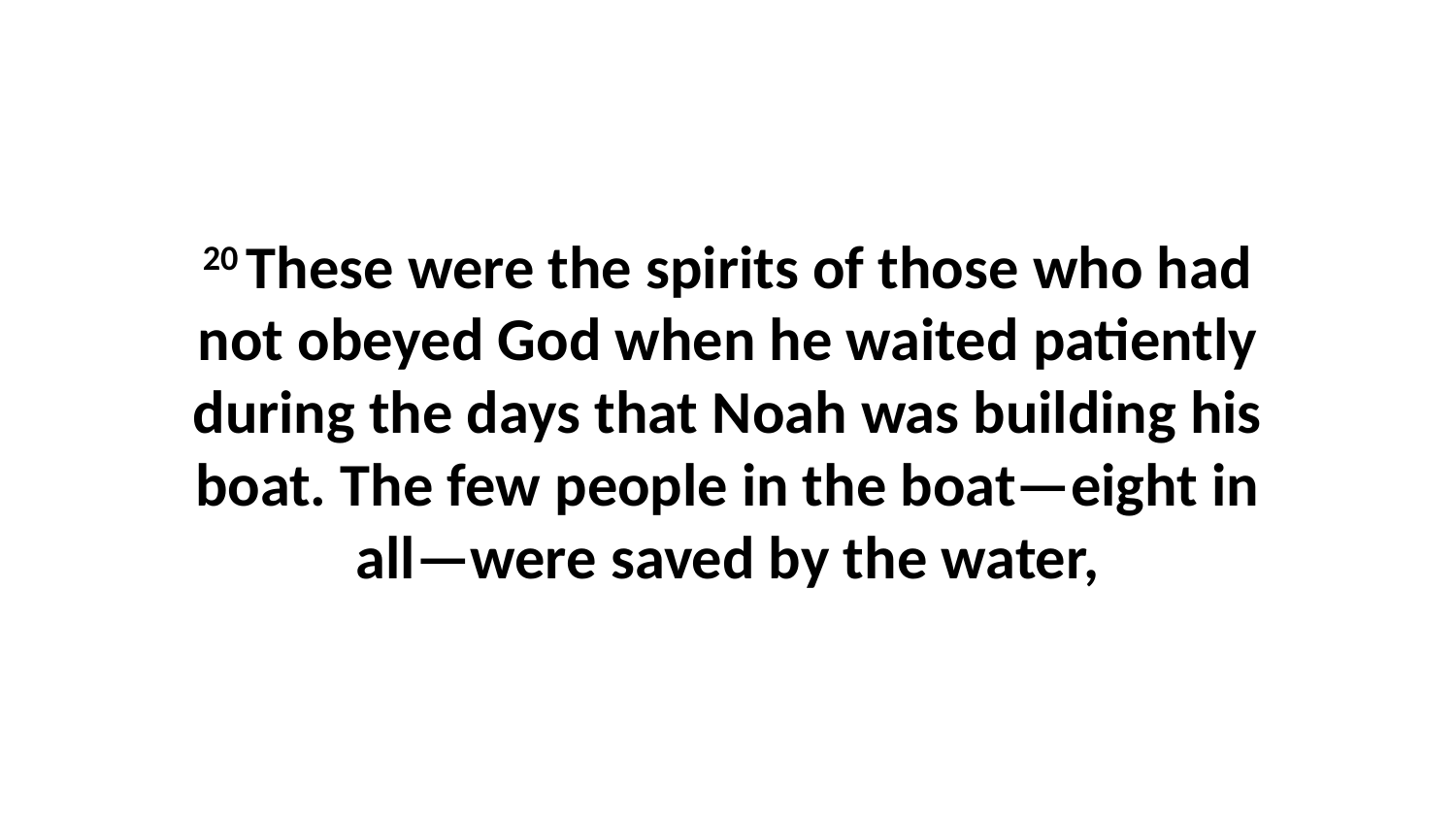

20 These were the spirits of those who had not obeyed God when he waited patiently during the days that Noah was building his boat. The few people in the boat—eight in all—were saved by the water,